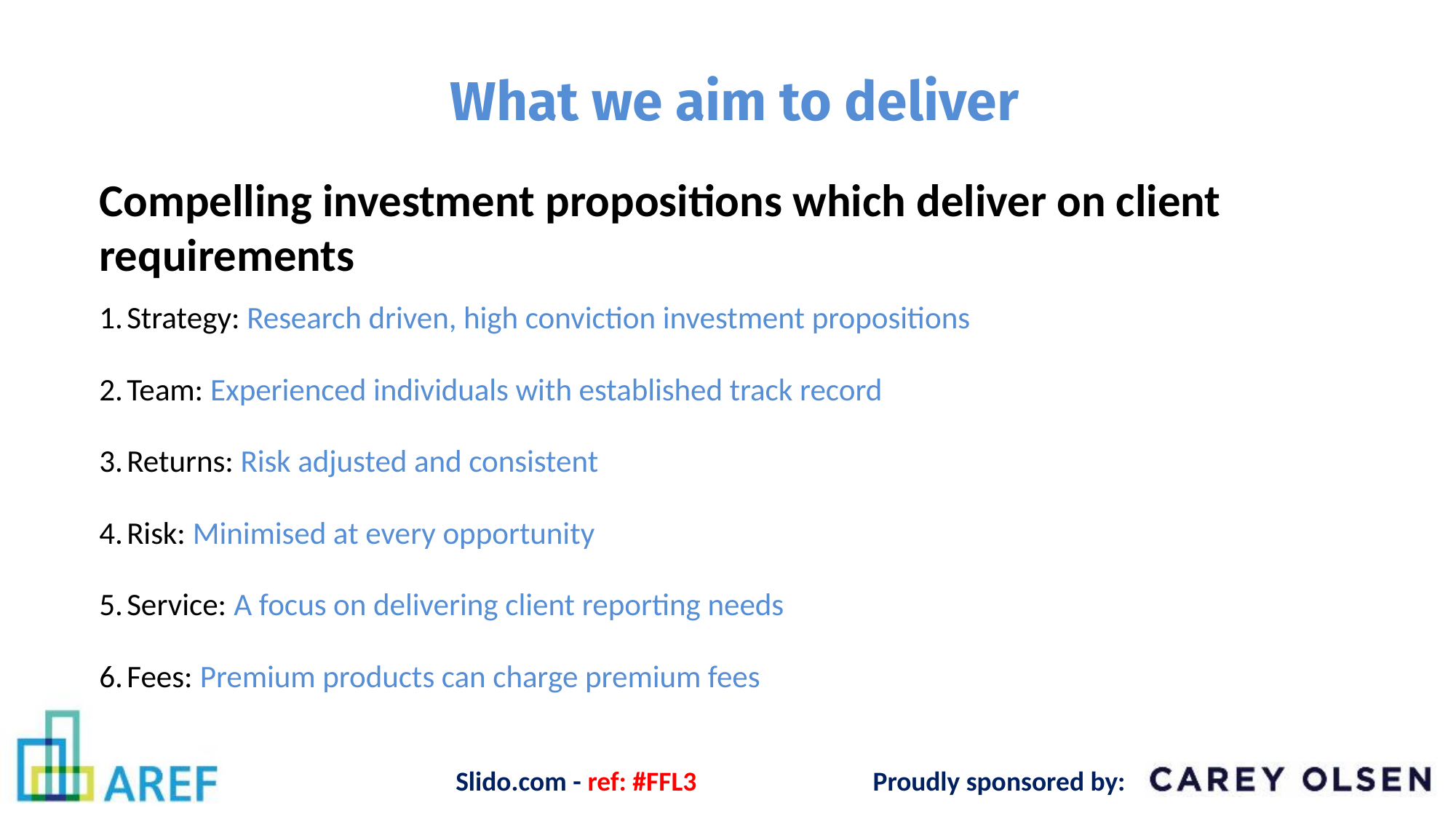

# What we aim to deliver
Compelling investment propositions which deliver on client requirements
Strategy: Research driven, high conviction investment propositions
Team: Experienced individuals with established track record
Returns: Risk adjusted and consistent
Risk: Minimised at every opportunity
Service: A focus on delivering client reporting needs
Fees: Premium products can charge premium fees